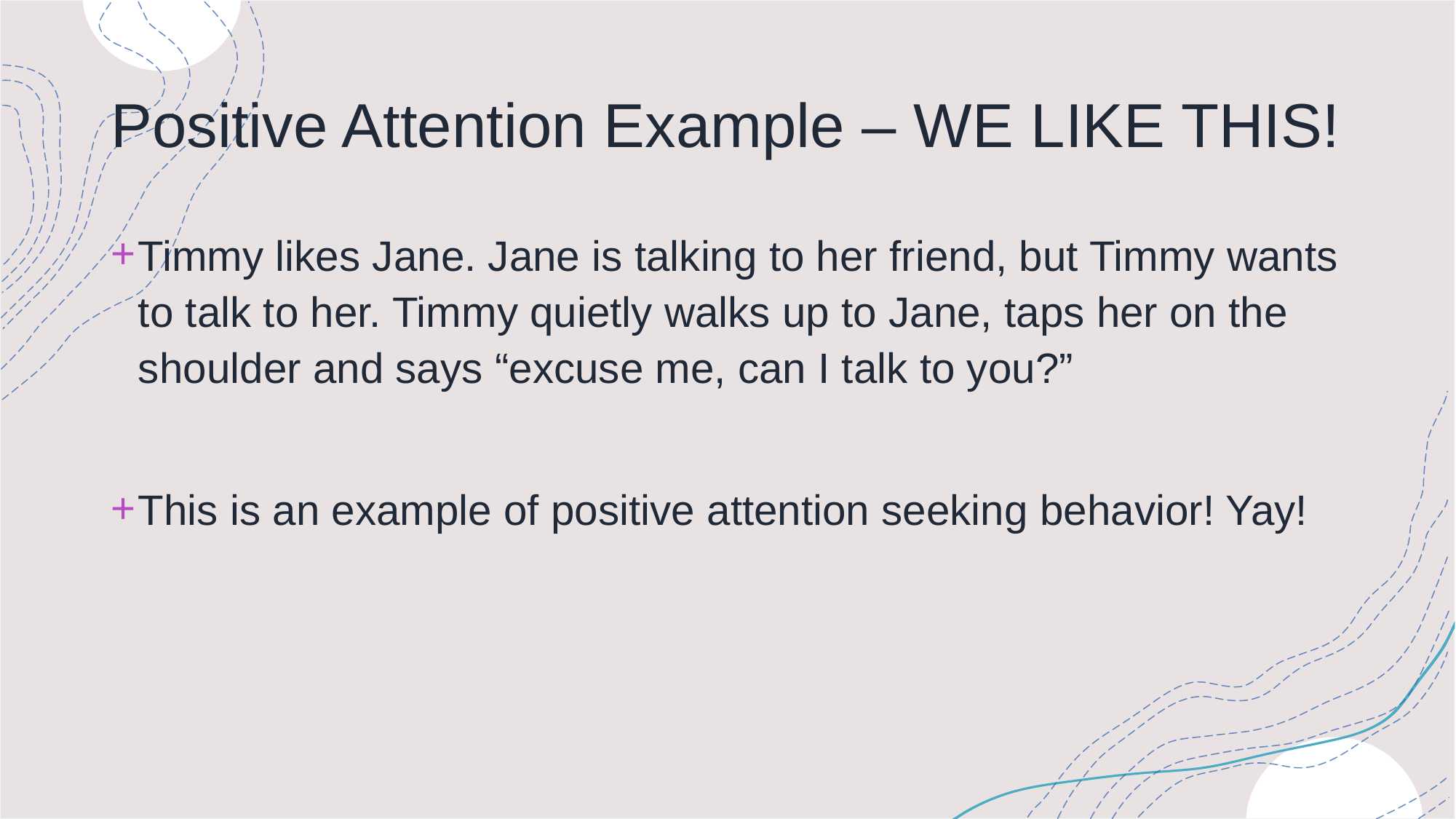

# Positive Attention Example – WE LIKE THIS!
Timmy likes Jane. Jane is talking to her friend, but Timmy wants to talk to her. Timmy quietly walks up to Jane, taps her on the shoulder and says “excuse me, can I talk to you?”

This is an example of positive attention seeking behavior! Yay!